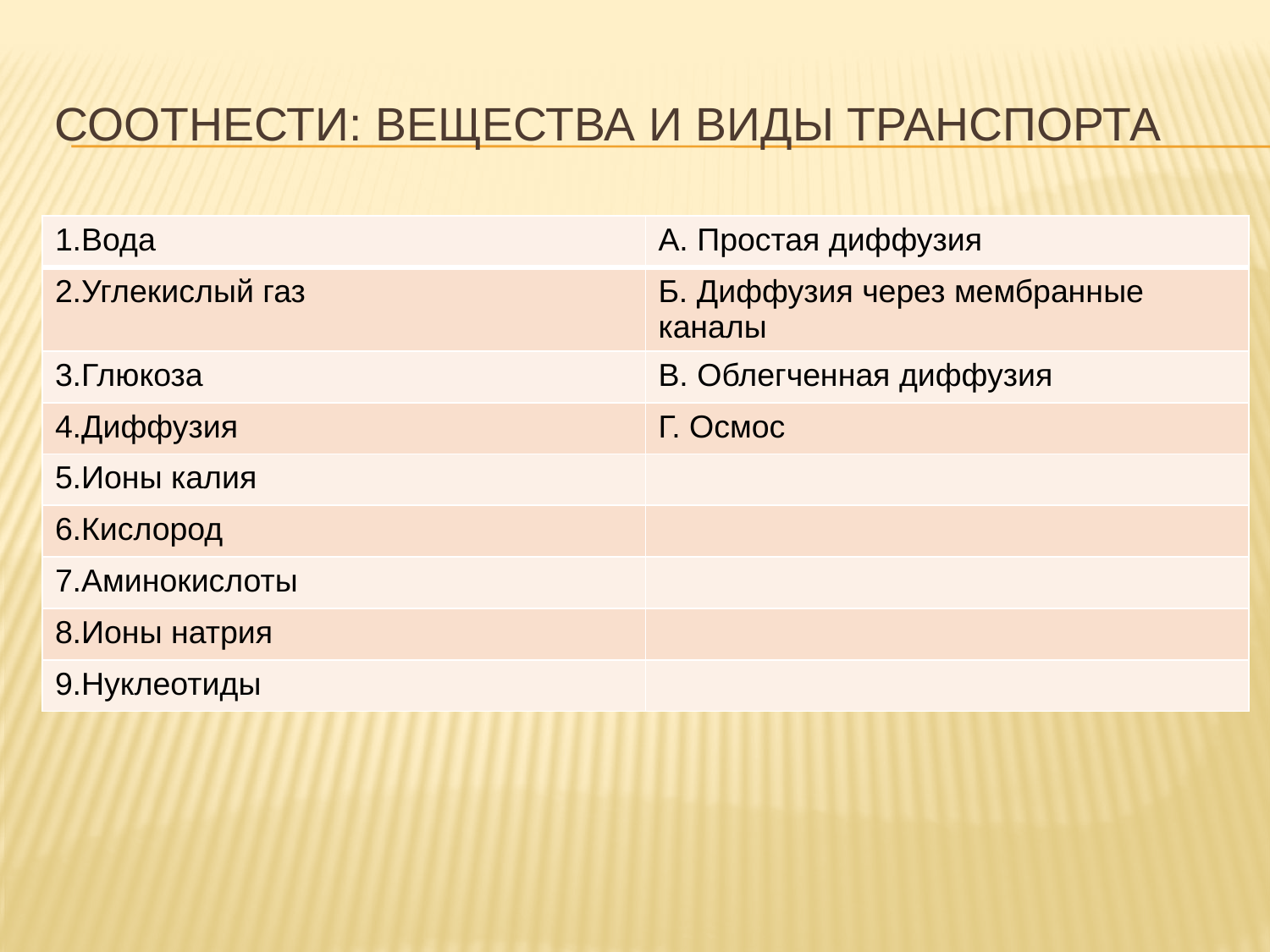

# Соотнести: вещества и виды транспорта
| 1.Вода | А. Простая диффузия |
| --- | --- |
| 2.Углекислый газ | Б. Диффузия через мембранные каналы |
| 3.Глюкоза | В. Облегченная диффузия |
| 4.Диффузия | Г. Осмос |
| 5.Ионы калия |  |
| 6.Кислород |  |
| 7.Аминокислоты |  |
| 8.Ионы натрия |  |
| 9.Нуклеотиды |  |